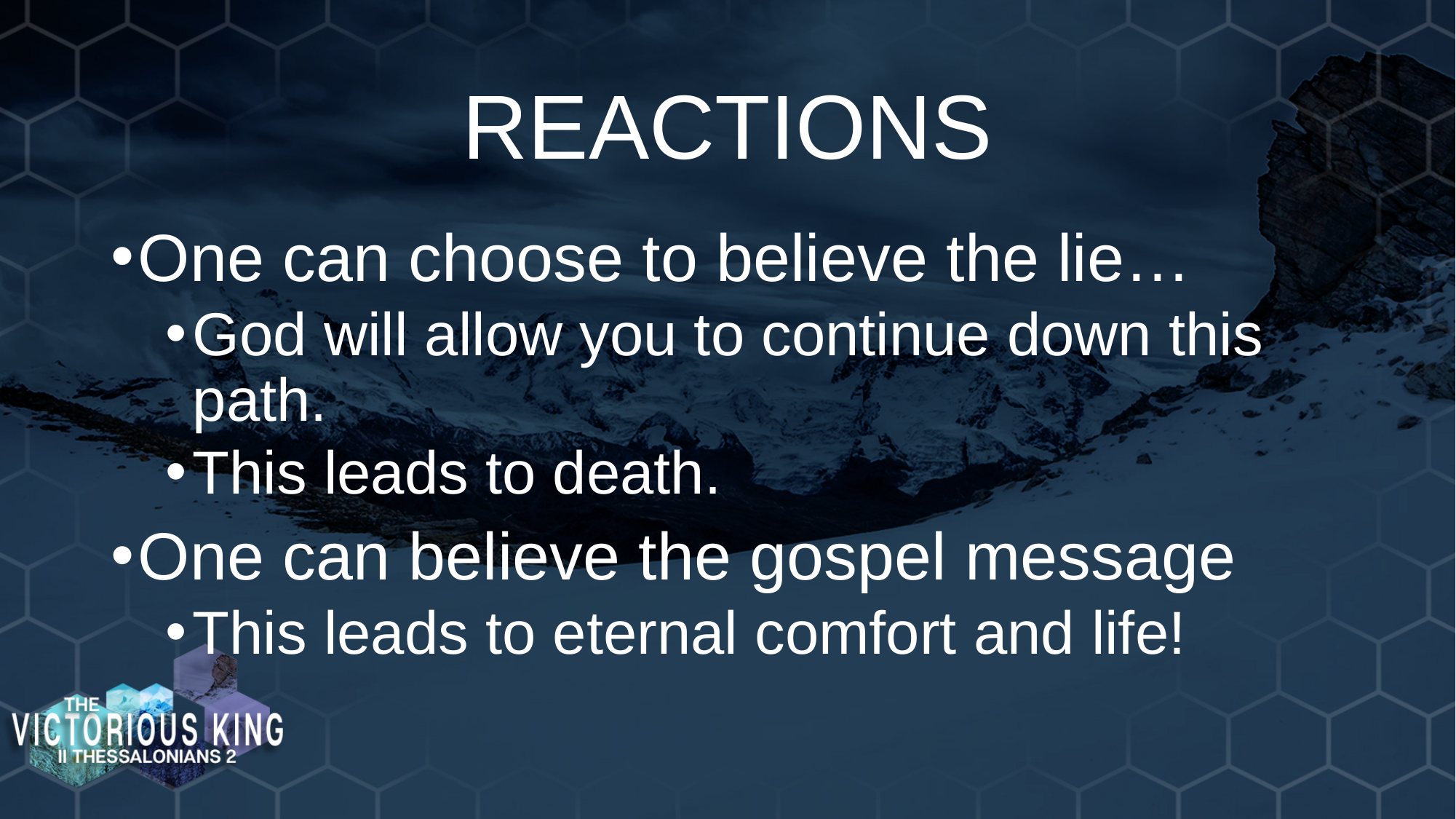

# REACTIONS
One can choose to believe the lie…
God will allow you to continue down this path.
This leads to death.
One can believe the gospel message
This leads to eternal comfort and life!